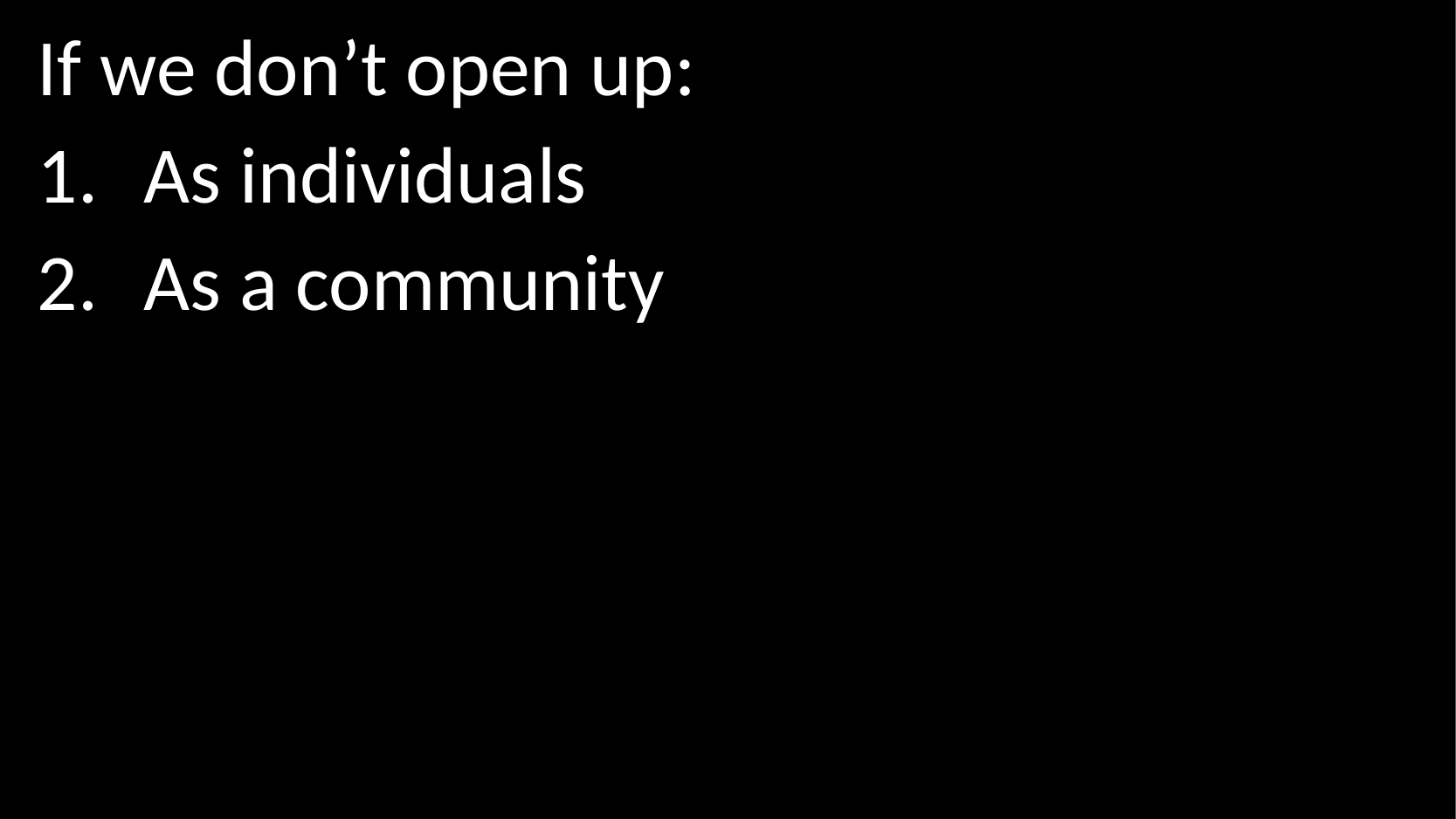

If we don’t open up:
As individuals
As a community